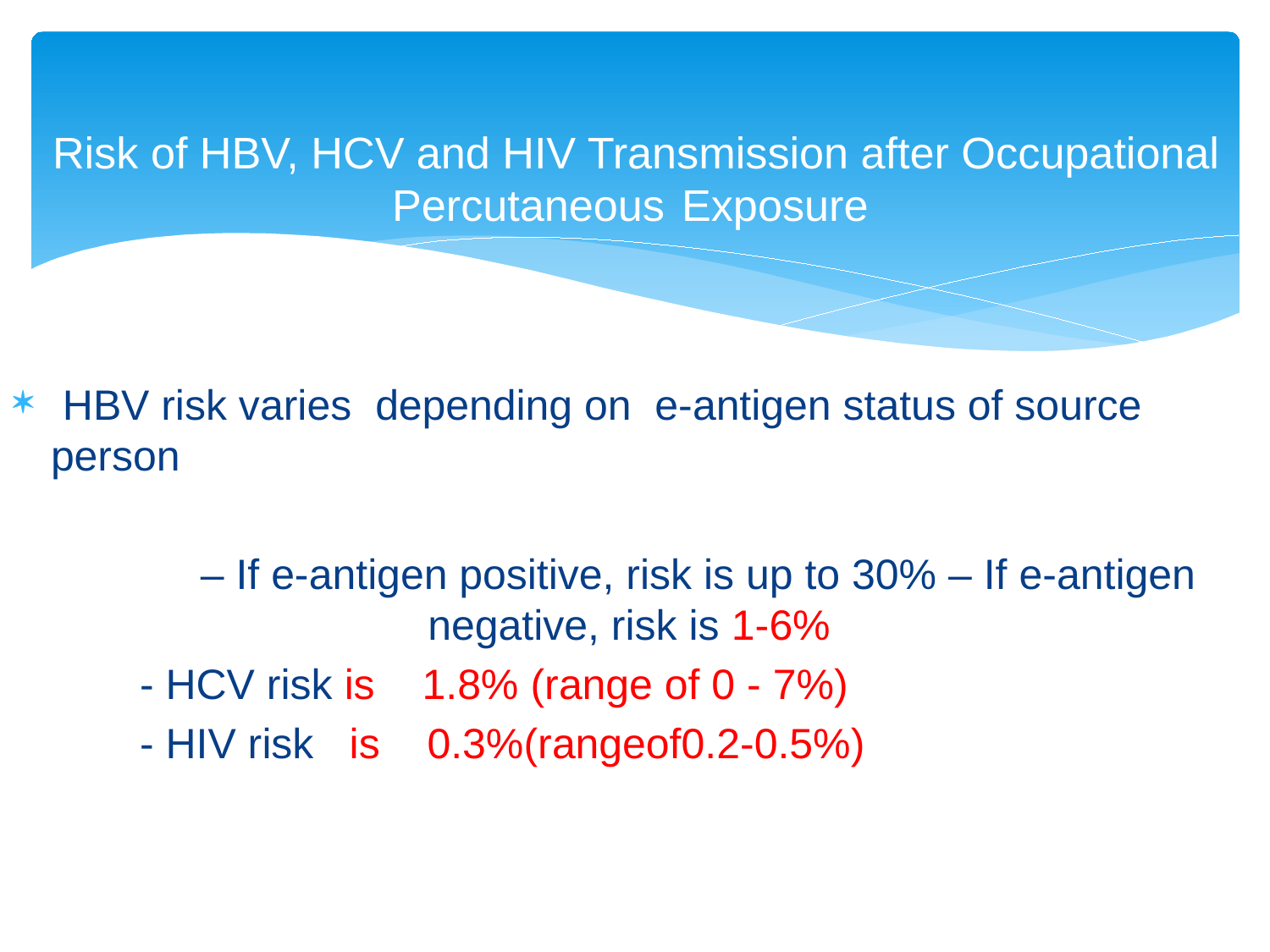

# Risk of HBV, HCV and HIV Transmission after Occupational Percutaneous 								Exposure
 HBV risk varies  depending on  e-antigen status of source person

	– If e-antigen positive, risk is up to 30% – If e-antigen negative, risk is 1-6%
	- HCV risk is    1.8% (range of 0 - 7%)
	- HIV risk   is    0.3%(rangeof0.2-0.5%)